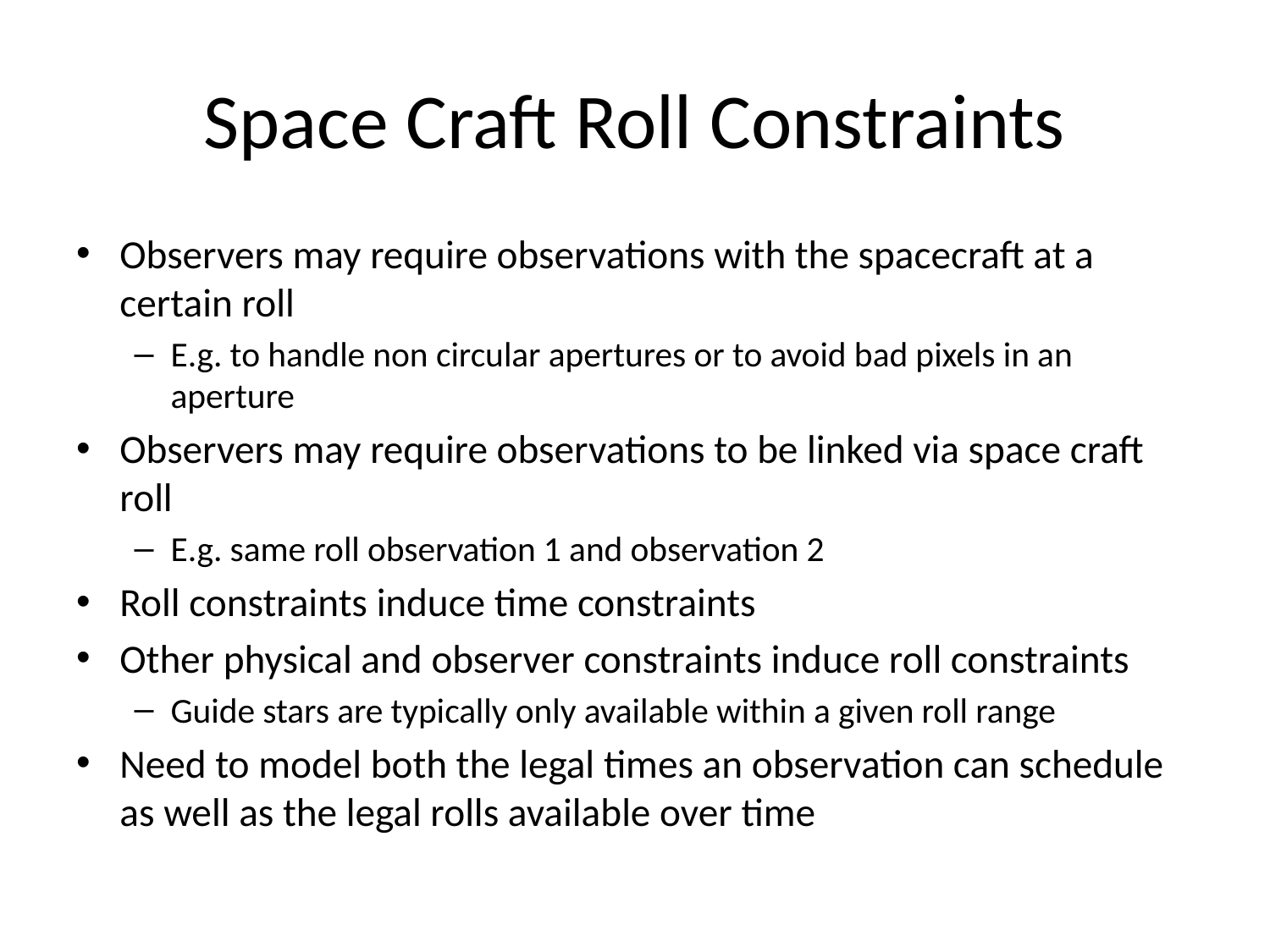

# Space Craft Roll Constraints
Observers may require observations with the spacecraft at a certain roll
E.g. to handle non circular apertures or to avoid bad pixels in an aperture
Observers may require observations to be linked via space craft roll
E.g. same roll observation 1 and observation 2
Roll constraints induce time constraints
Other physical and observer constraints induce roll constraints
Guide stars are typically only available within a given roll range
Need to model both the legal times an observation can schedule as well as the legal rolls available over time